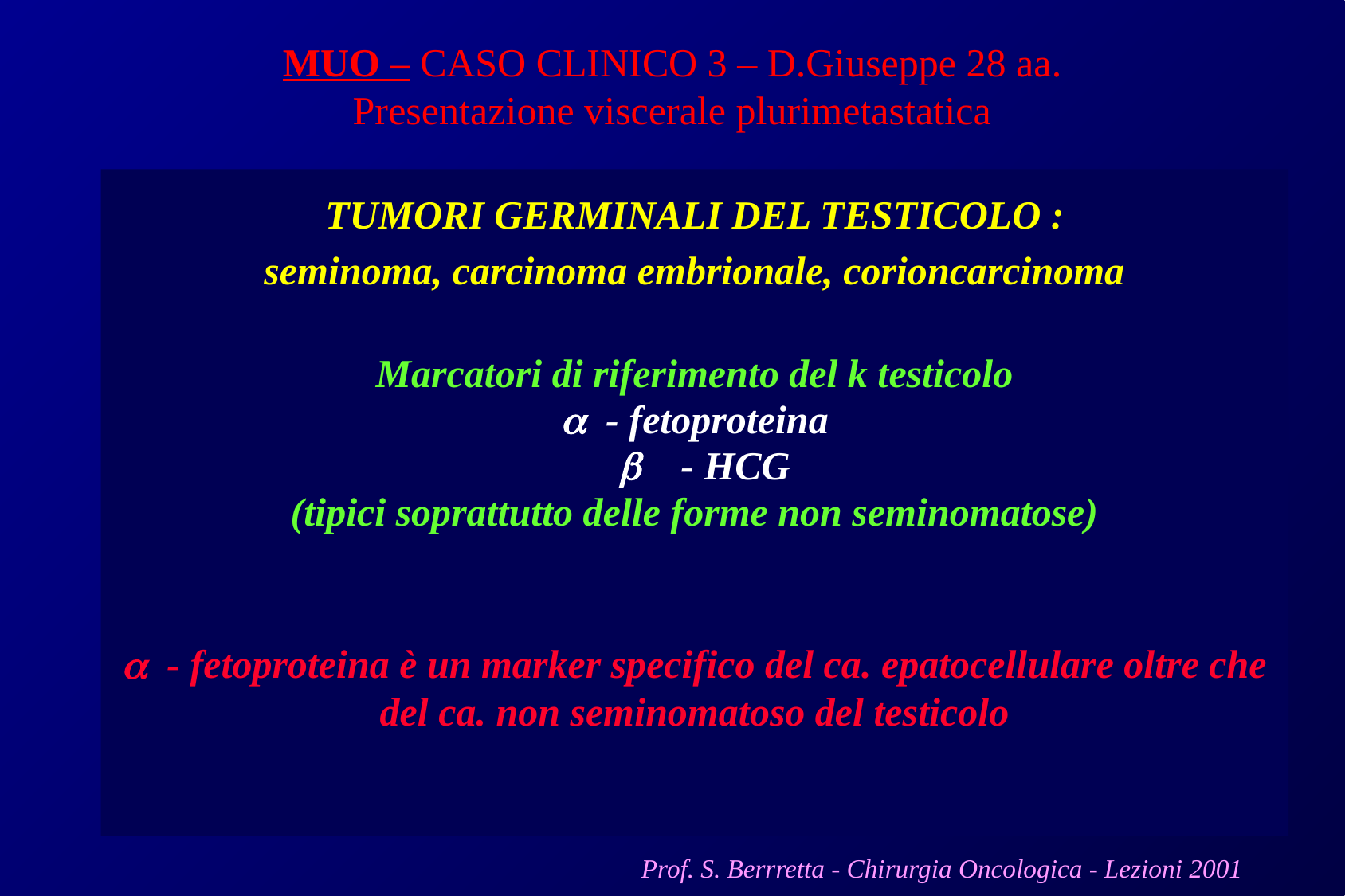

# MUO – CASO CLINICO 3 – D.Giuseppe 28 aa. Presentazione viscerale plurimetastatica
TUMORI GERMINALI DEL TESTICOLO :
seminoma, carcinoma embrionale, corioncarcinoma

Marcatori di riferimento del k testicolo
α  - fetoproteina
 β  - HCG
(tipici soprattutto delle forme non seminomatose)

α  - fetoproteina è un marker specifico del ca. epatocellulare oltre che del ca. non seminomatoso del testicolo

Prof. S. Berrretta - Chirurgia Oncologica - Lezioni 2001